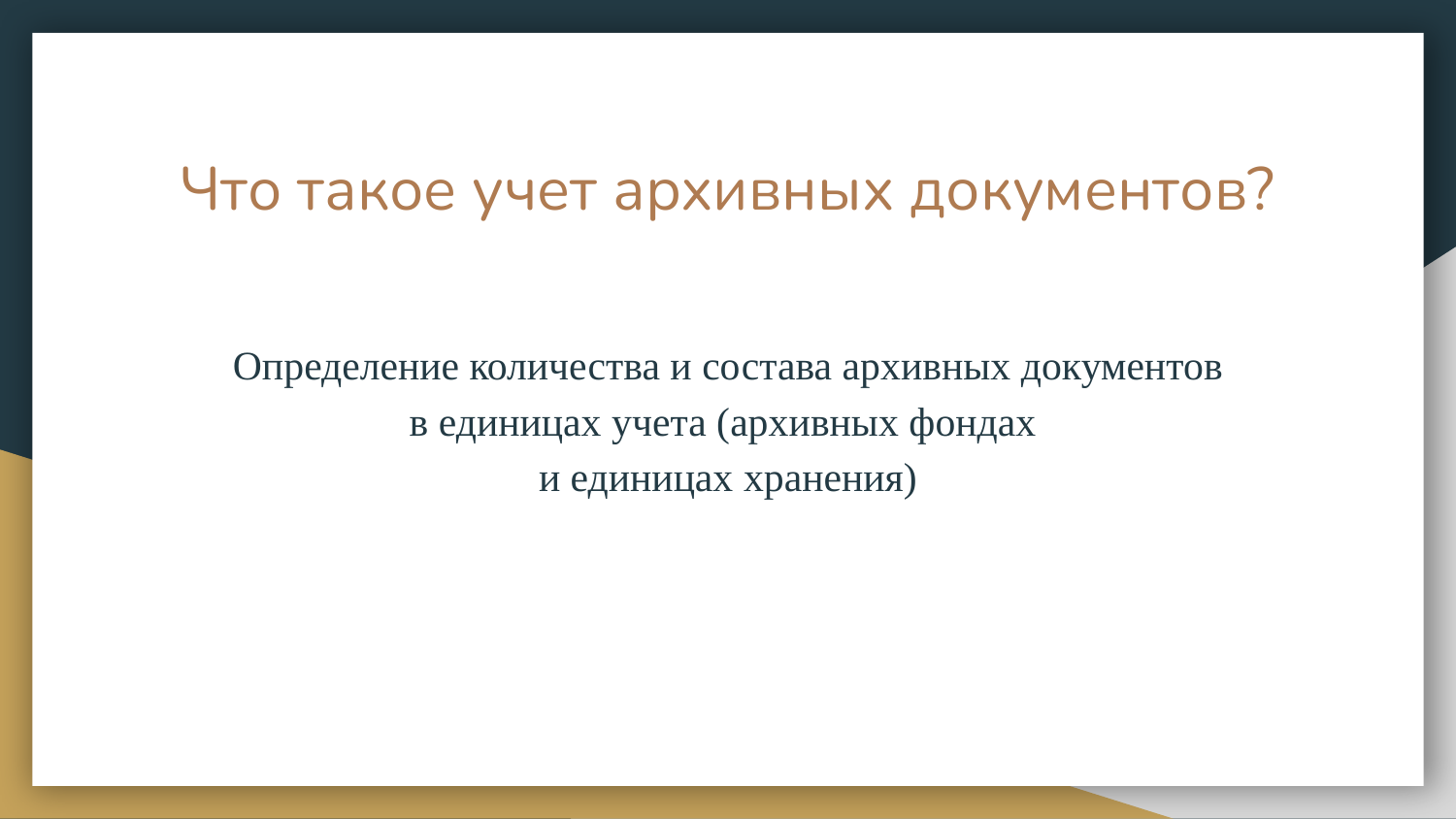

# Что такое учет архивных документов?
Определение количества и состава архивных документов в единицах учета (архивных фондах
и единицах хранения)